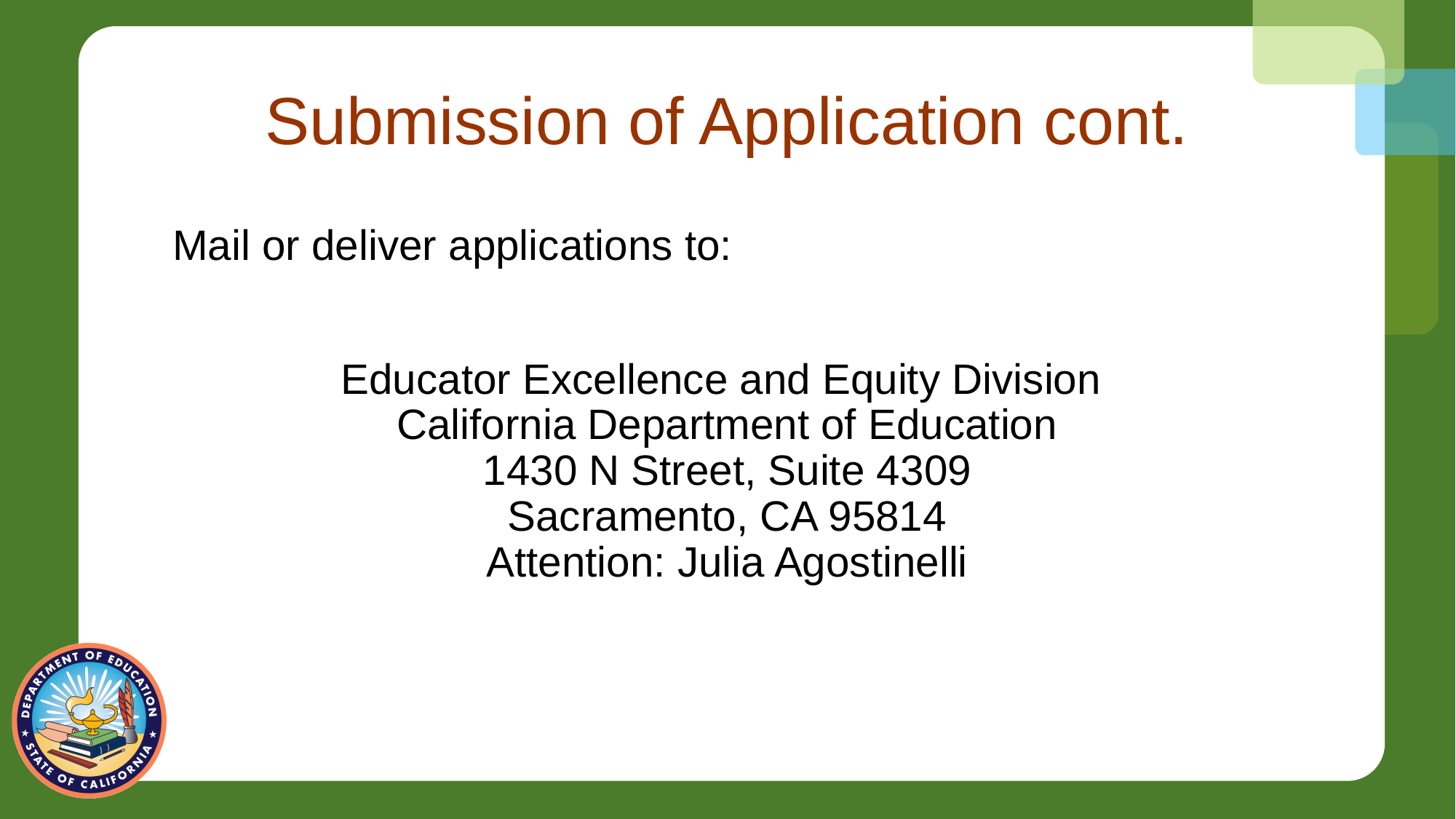

# Submission of Application cont.
Mail or deliver applications to:
Educator Excellence and Equity Division
California Department of Education
1430 N Street, Suite 4309
Sacramento, CA 95814
Attention: Julia Agostinelli